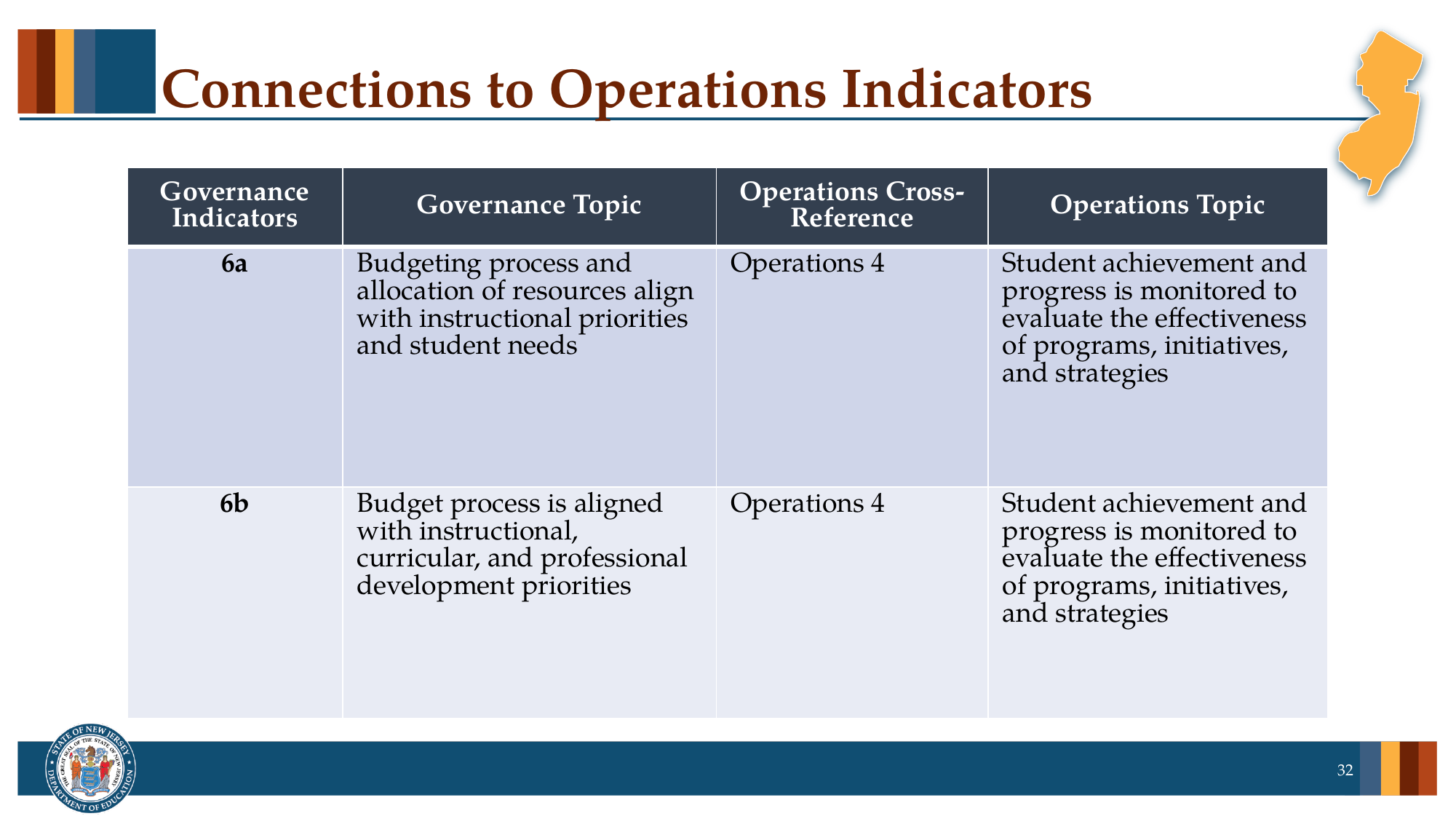

# Connections to Operations Indicators
| Governance Indicators | Governance Topic | Operations Cross-Reference | Operations Topic |
| --- | --- | --- | --- |
| 6a | Budgeting process and allocation of resources align with instructional priorities and student needs | Operations 4 | Student achievement and progress is monitored to evaluate the effectiveness of programs, initiatives, and strategies |
| 6b | Budget process is aligned with instructional, curricular, and professional development priorities | Operations 4 | Student achievement and progress is monitored to evaluate the effectiveness of programs, initiatives, and strategies |
32